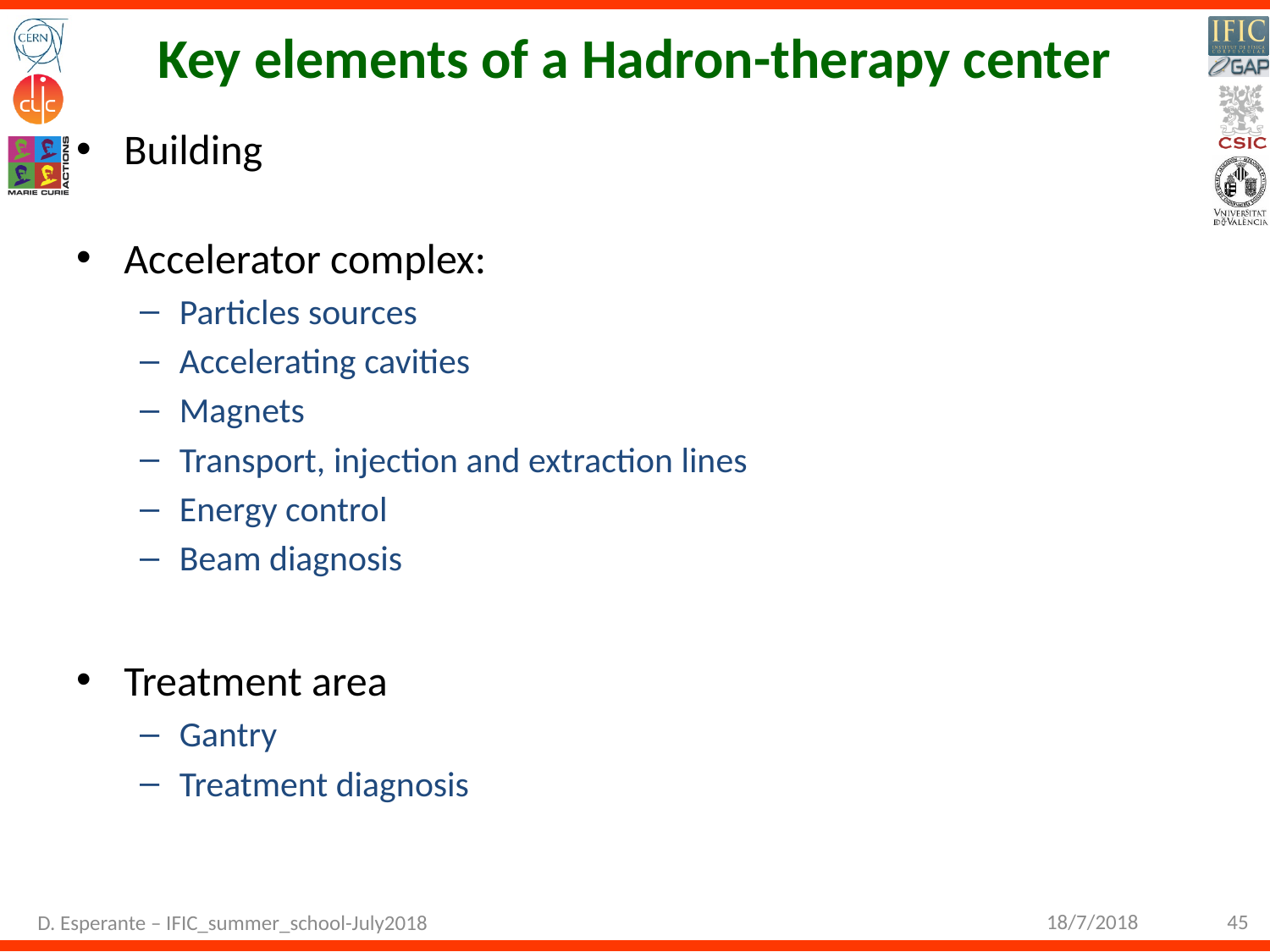

# Key elements of a Hadron-therapy center
Building

Accelerator complex:
Particles sources
Accelerating cavities
Magnets
Transport, injection and extraction lines
Energy control
Beam diagnosis

Treatment area
Gantry
Treatment diagnosis

18/7/2018
45
D. Esperante – IFIC_summer_school-July2018